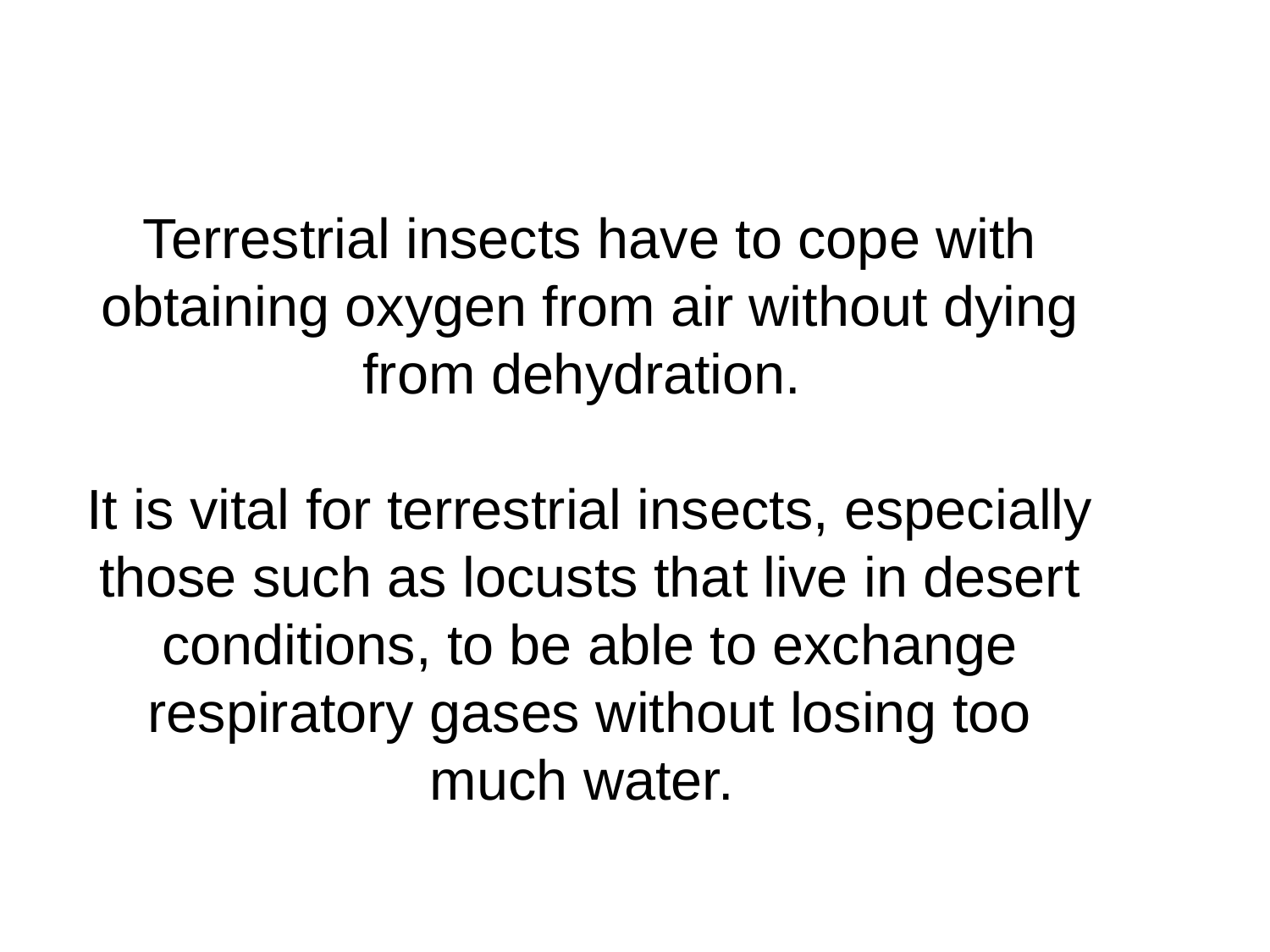

Terrestrial insects have to cope with obtaining oxygen from air without dying from dehydration.

It is vital for terrestrial insects, especially those such as locusts that live in desert conditions, to be able to exchange respiratory gases without losing too much water.